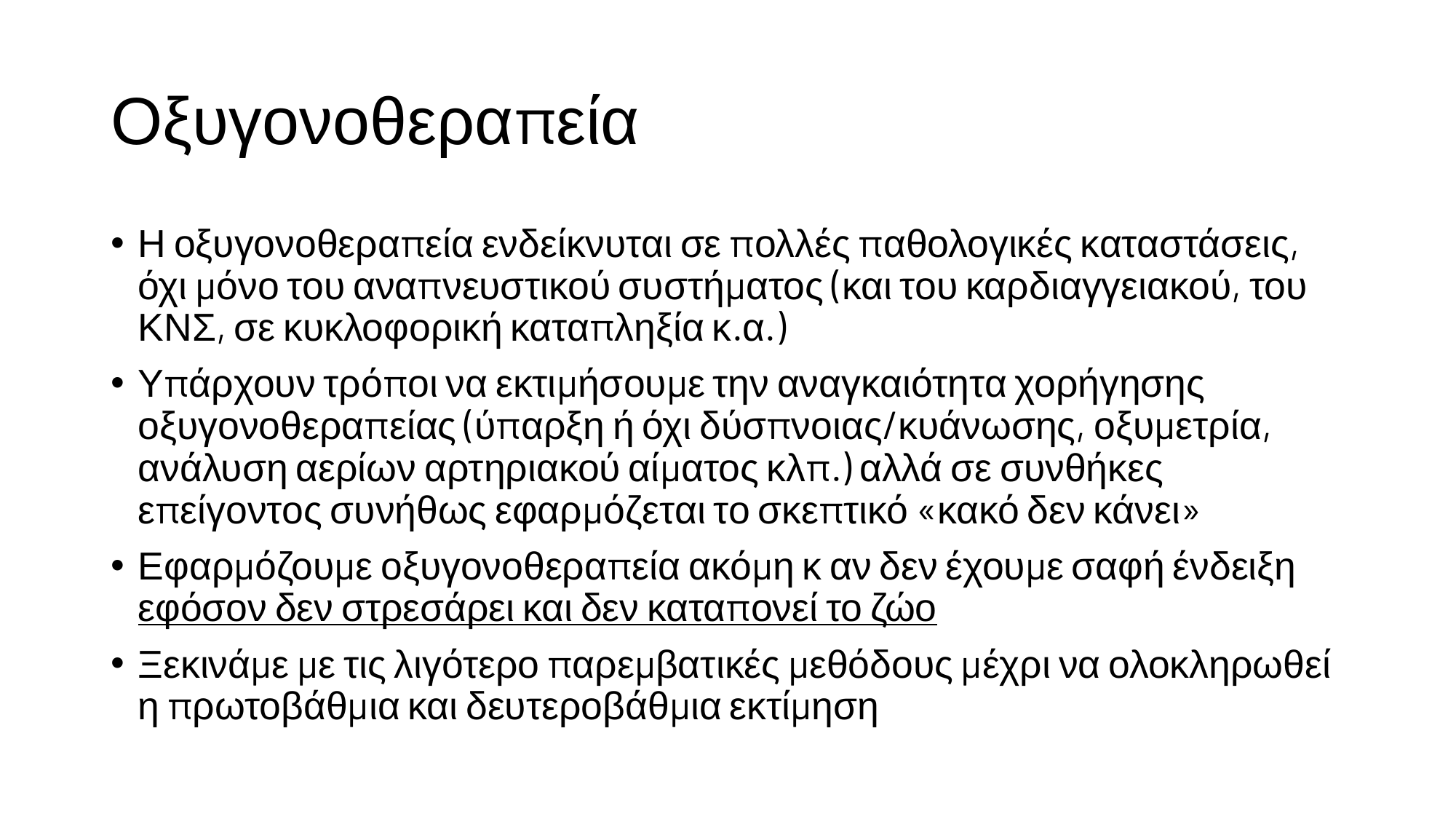

# Οξυγονοθεραπεία
Η οξυγονοθεραπεία ενδείκνυται σε πολλές παθολογικές καταστάσεις, όχι μόνο του αναπνευστικού συστήματος (και του καρδιαγγειακού, του ΚΝΣ, σε κυκλοφορική καταπληξία κ.α.)
Υπάρχουν τρόποι να εκτιμήσουμε την αναγκαιότητα χορήγησης οξυγονοθεραπείας (ύπαρξη ή όχι δύσπνοιας/κυάνωσης, οξυμετρία, ανάλυση αερίων αρτηριακού αίματος κλπ.) αλλά σε συνθήκες επείγοντος συνήθως εφαρμόζεται το σκεπτικό «κακό δεν κάνει»
Εφαρμόζουμε οξυγονοθεραπεία ακόμη κ αν δεν έχουμε σαφή ένδειξη εφόσον δεν στρεσάρει και δεν καταπονεί το ζώο
Ξεκινάμε με τις λιγότερο παρεμβατικές μεθόδους μέχρι να ολοκληρωθεί η πρωτοβάθμια και δευτεροβάθμια εκτίμηση